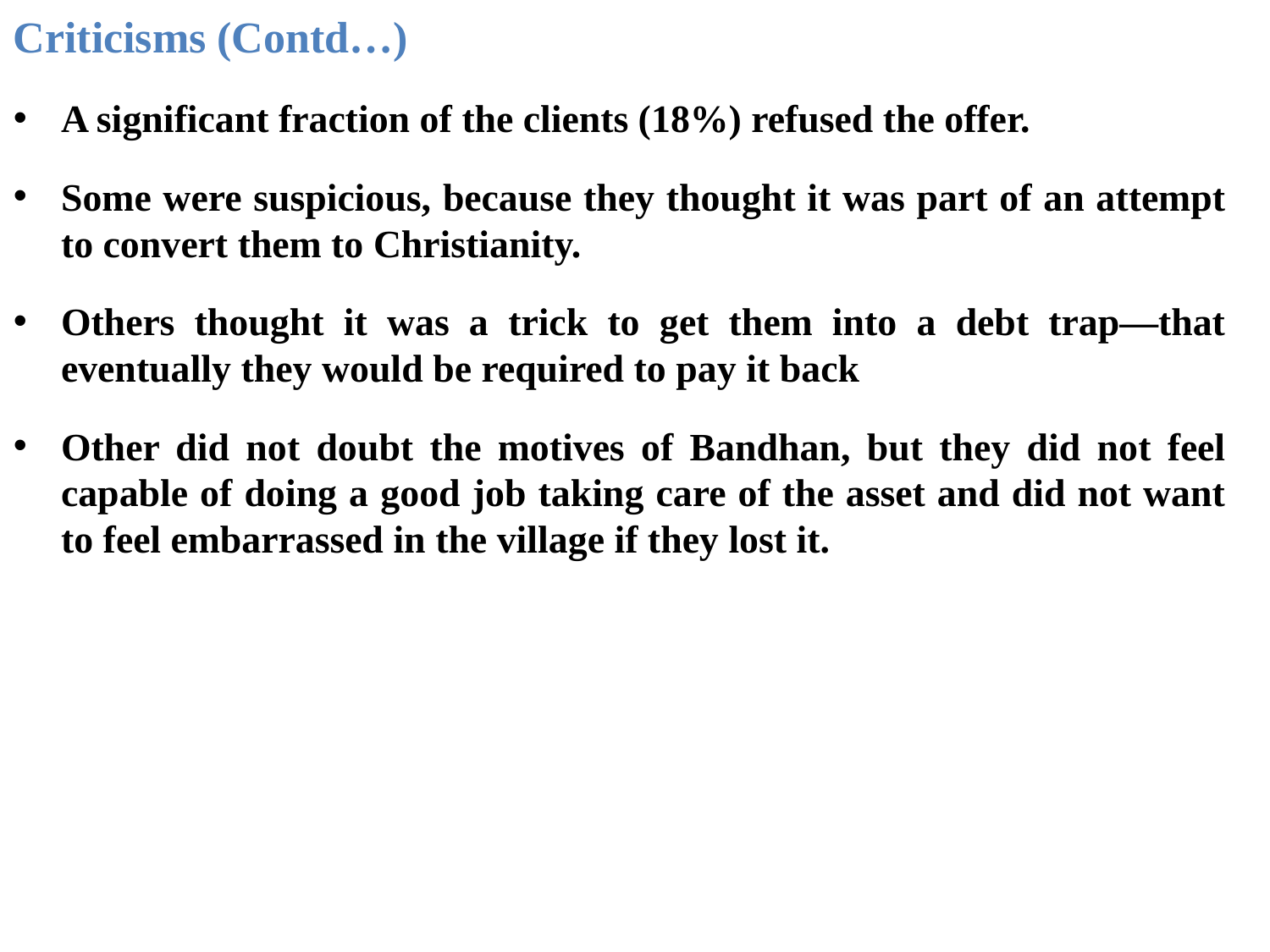

Criticisms (Contd…)
A significant fraction of the clients (18%) refused the offer.
Some were suspicious, because they thought it was part of an attempt to convert them to Christianity.
Others thought it was a trick to get them into a debt trap—that eventually they would be required to pay it back
Other did not doubt the motives of Bandhan, but they did not feel capable of doing a good job taking care of the asset and did not want to feel embarrassed in the village if they lost it.